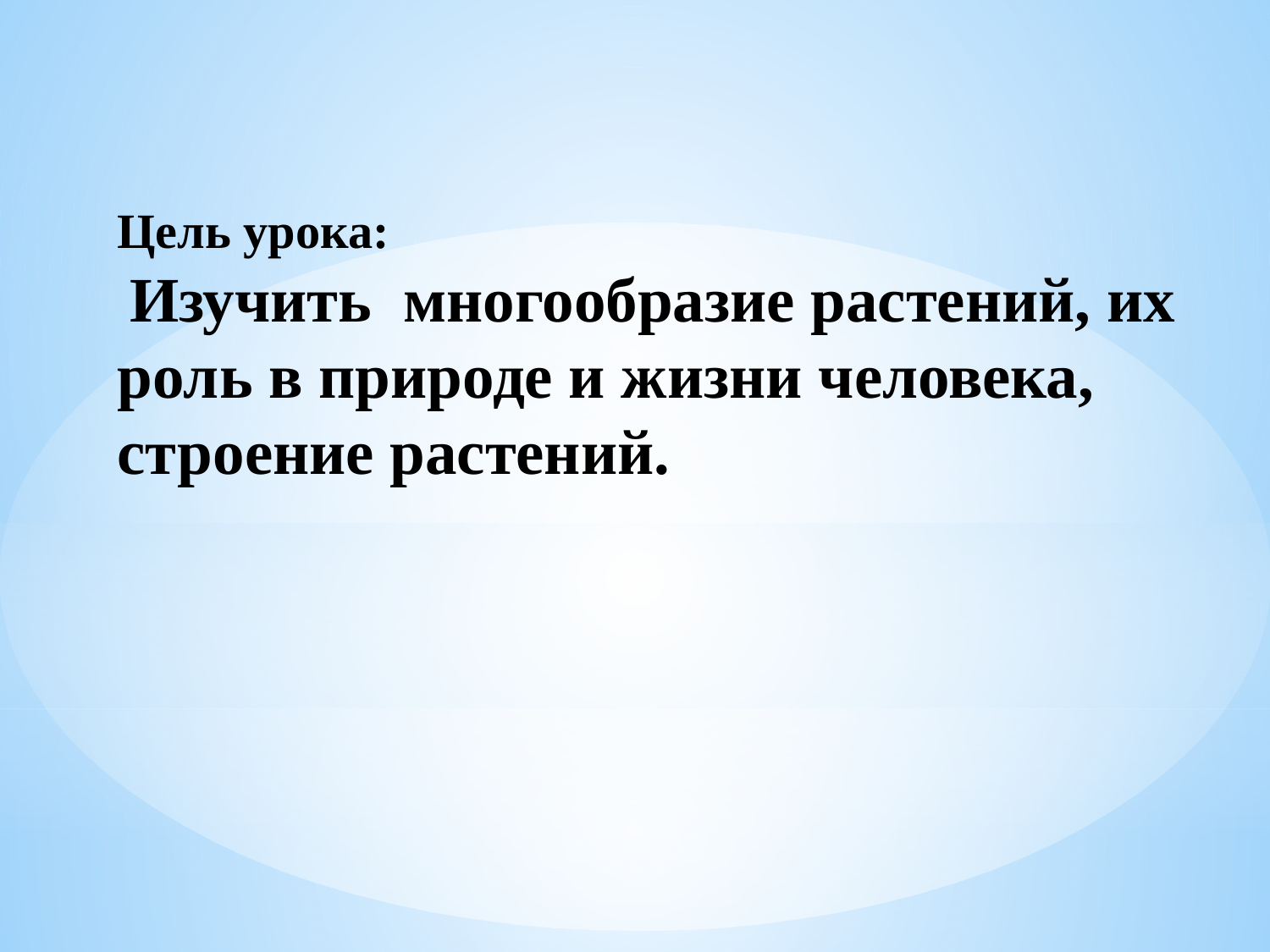

Цель урока:
 Изучить  многообразие растений, их роль в природе и жизни человека, строение растений.